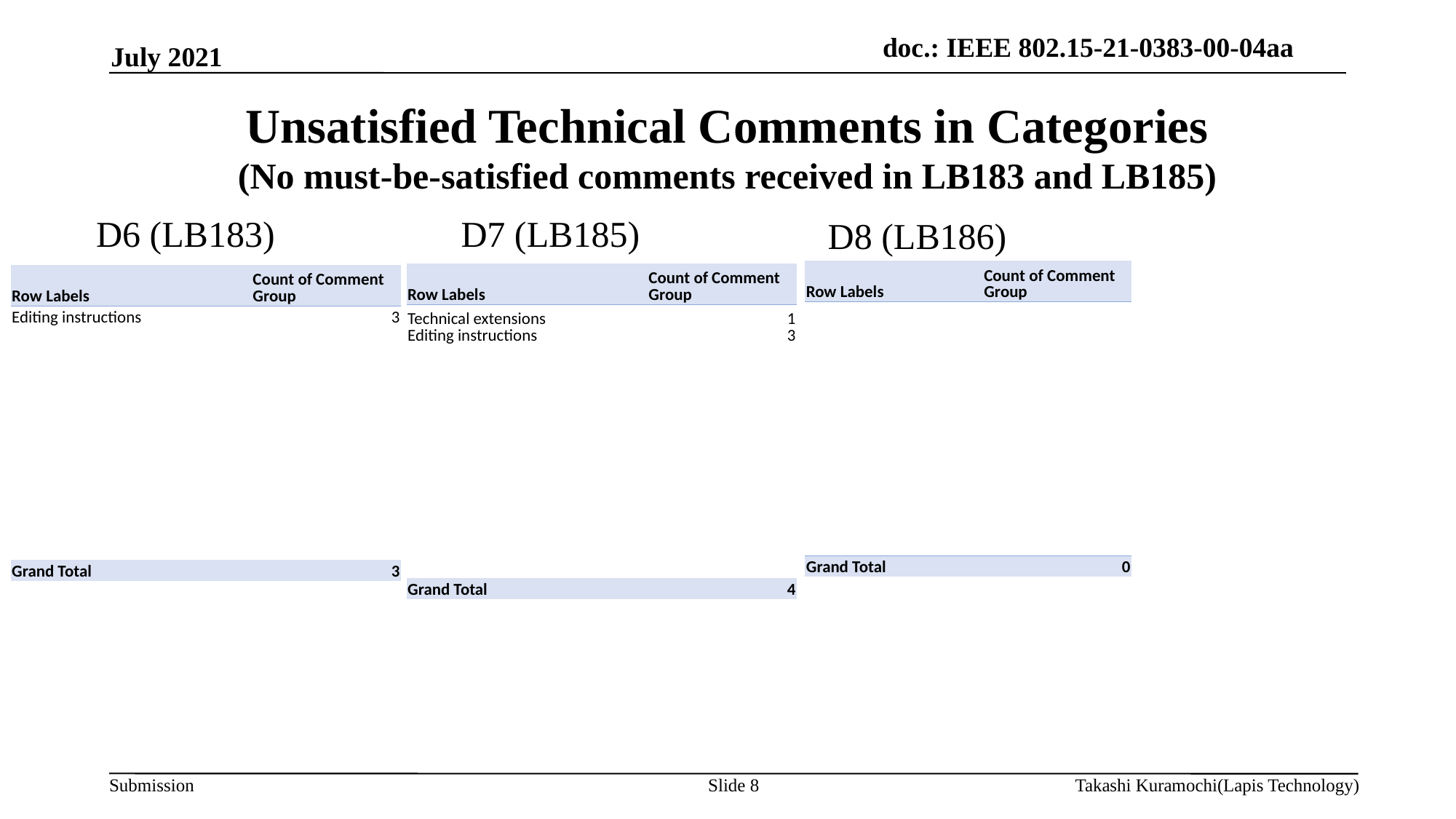

July 2021
# Unsatisfied Technical Comments in Categories (No must-be-satisfied comments received in LB183 and LB185)
D7 (LB185)
D6 (LB183)
D8 (LB186)
| Row Labels | Count of Comment Group |
| --- | --- |
|  |  |
|  |  |
|  |  |
|  |  |
|  |  |
|  |  |
|  |  |
|  |  |
|  |  |
|  |  |
|  |  |
|  |  |
| Grand Total | 0 |
| Row Labels | Count of Comment Group |
| --- | --- |
| Technical extensions Editing instructions | 1 3 |
|  |  |
|  |  |
|  |  |
|  |  |
|  |  |
|  |  |
|  |  |
|  |  |
|  |  |
|  |  |
|  |  |
| Grand Total | 4 |
| Row Labels | Count of Comment Group |
| --- | --- |
| Editing instructions | 3 |
|  |  |
|  |  |
|  |  |
|  |  |
|  |  |
|  |  |
|  |  |
|  |  |
|  |  |
|  |  |
|  |  |
| Grand Total | 3 |
Slide 8
Takashi Kuramochi(Lapis Technology)